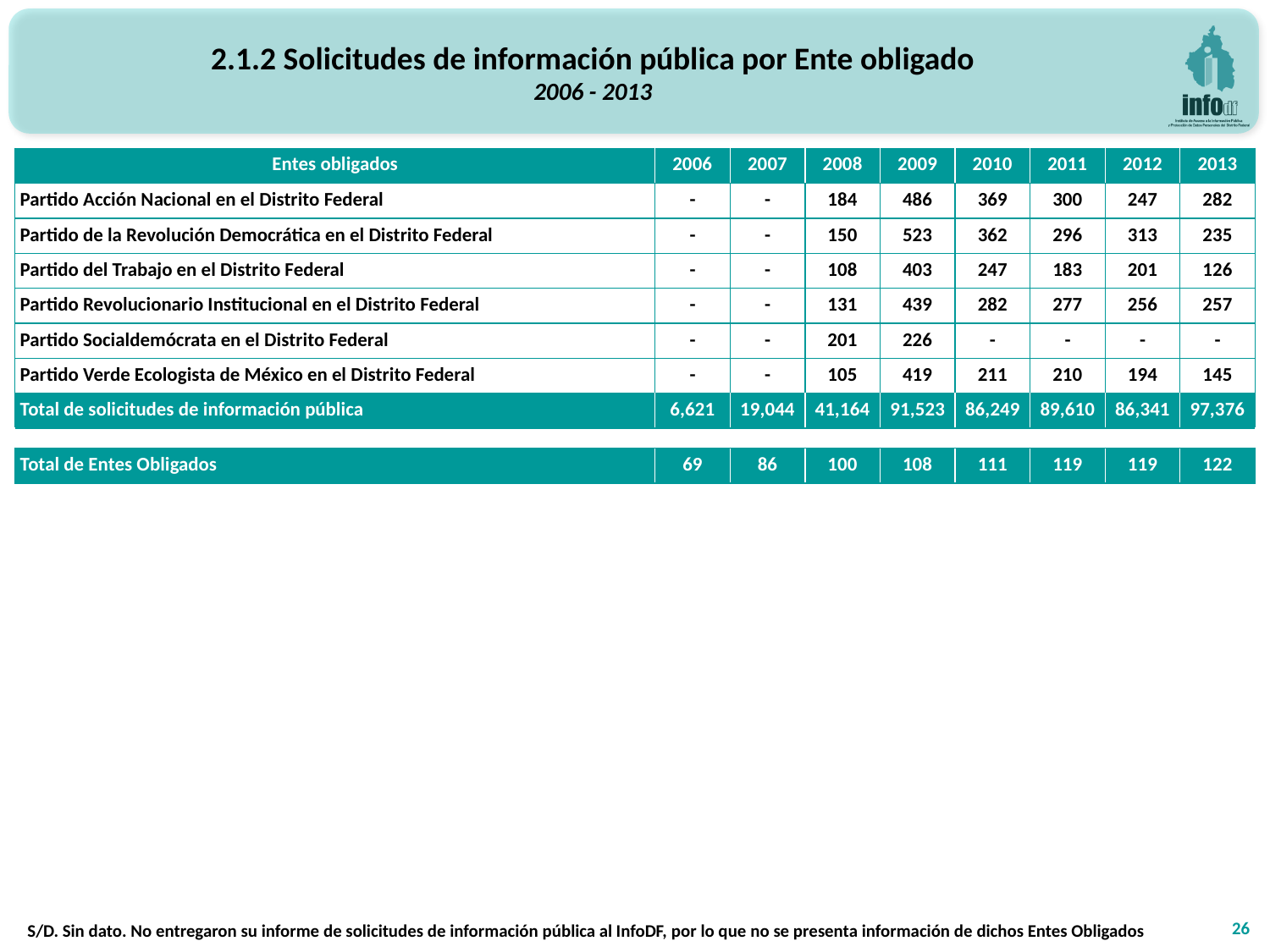

2.1.2 Solicitudes de información pública por Ente obligado
2006 - 2013
| Entes obligados | 2006 | 2007 | 2008 | 2009 | 2010 | 2011 | 2012 | 2013 |
| --- | --- | --- | --- | --- | --- | --- | --- | --- |
| Partido Acción Nacional en el Distrito Federal | - | - | 184 | 486 | 369 | 300 | 247 | 282 |
| Partido de la Revolución Democrática en el Distrito Federal | - | - | 150 | 523 | 362 | 296 | 313 | 235 |
| Partido del Trabajo en el Distrito Federal | - | - | 108 | 403 | 247 | 183 | 201 | 126 |
| Partido Revolucionario Institucional en el Distrito Federal | - | - | 131 | 439 | 282 | 277 | 256 | 257 |
| Partido Socialdemócrata en el Distrito Federal | - | - | 201 | 226 | - | - | - | - |
| Partido Verde Ecologista de México en el Distrito Federal | - | - | 105 | 419 | 211 | 210 | 194 | 145 |
| Total de solicitudes de información pública | 6,621 | 19,044 | 41,164 | 91,523 | 86,249 | 89,610 | 86,341 | 97,376 |
|  |  |  |  |  |  |  |  |  |
| Total de Entes Obligados | 69 | 86 | 100 | 108 | 111 | 119 | 119 | 122 |
26
S/D. Sin dato. No entregaron su informe de solicitudes de información pública al InfoDF, por lo que no se presenta información de dichos Entes Obligados